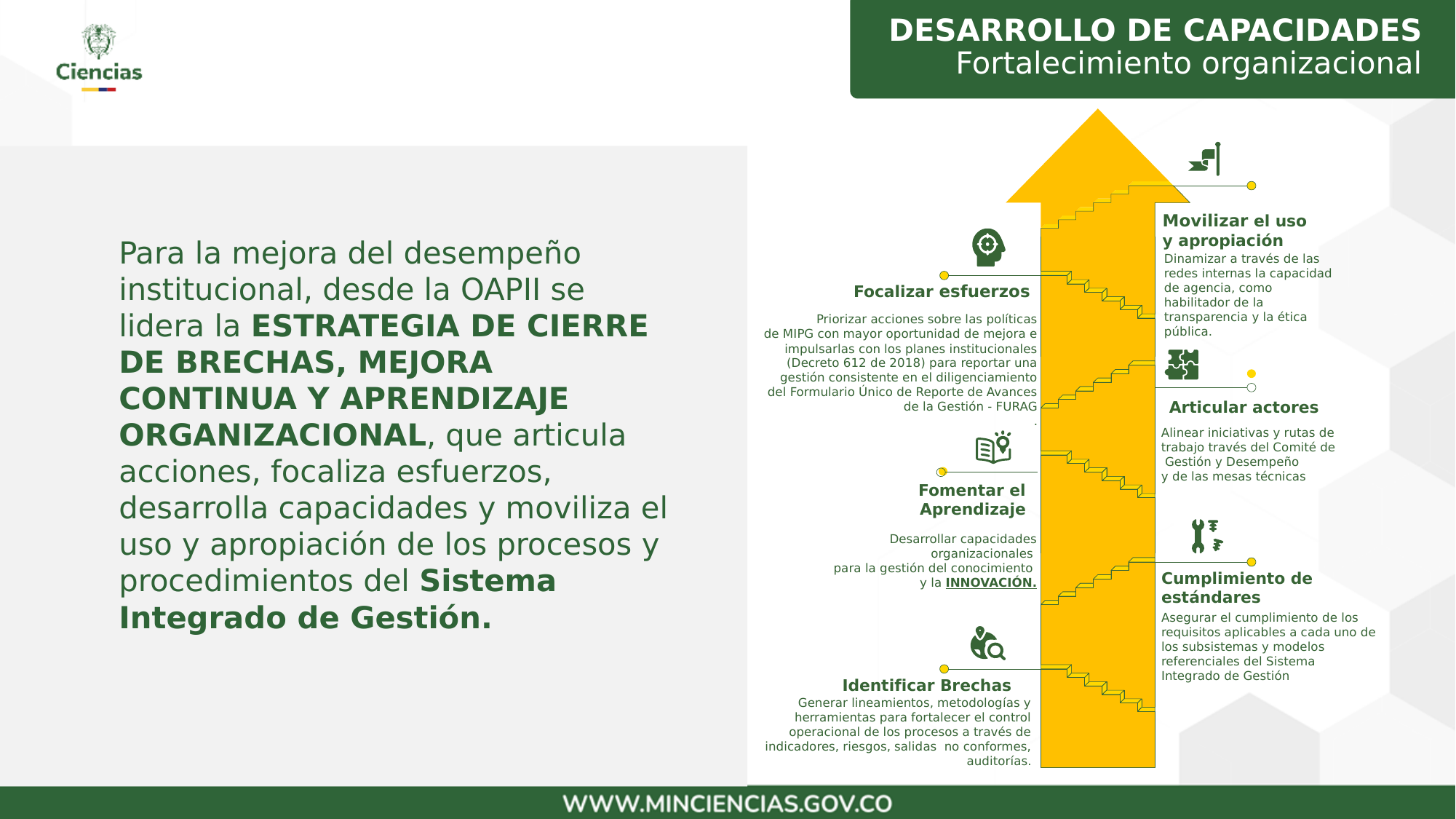

DESARROLLO DE CAPACIDADES
Fortalecimiento organizacional

Movilizar el uso
y apropiación

Focalizar esfuerzos
Priorizar acciones sobre las políticas
de MIPG con mayor oportunidad de mejora e impulsarlas con los planes institucionales (Decreto 612 de 2018) para reportar una gestión consistente en el diligenciamiento del Formulario Único de Reporte de Avances de la Gestión - FURAG
.

Articular actores
Alinear iniciativas y rutas de trabajo través del Comité de
 Gestión y Desempeño
y de las mesas técnicas

Fomentar el
Aprendizaje

Desarrollar capacidades
organizacionales
para la gestión del conocimiento
y la INNOVACIÓN.

Cumplimiento de estándares
Asegurar el cumplimiento de los requisitos aplicables a cada uno de los subsistemas y modelos referenciales del Sistema Integrado de Gestión

Identificar Brechas
Generar lineamientos, metodologías y herramientas para fortalecer el control operacional de los procesos a través de indicadores, riesgos, salidas  no conformes, auditorías.
Dinamizar a través de las redes internas la capacidad de agencia, como habilitador de la transparencia y la ética pública.

Para la mejora del desempeño institucional, desde la OAPII se lidera la ESTRATEGIA DE CIERRE DE BRECHAS, MEJORA CONTINUA Y APRENDIZAJE ORGANIZACIONAL, que articula acciones, focaliza esfuerzos,  desarrolla capacidades y moviliza el uso y apropiación de los procesos y procedimientos del Sistema Integrado de Gestión.